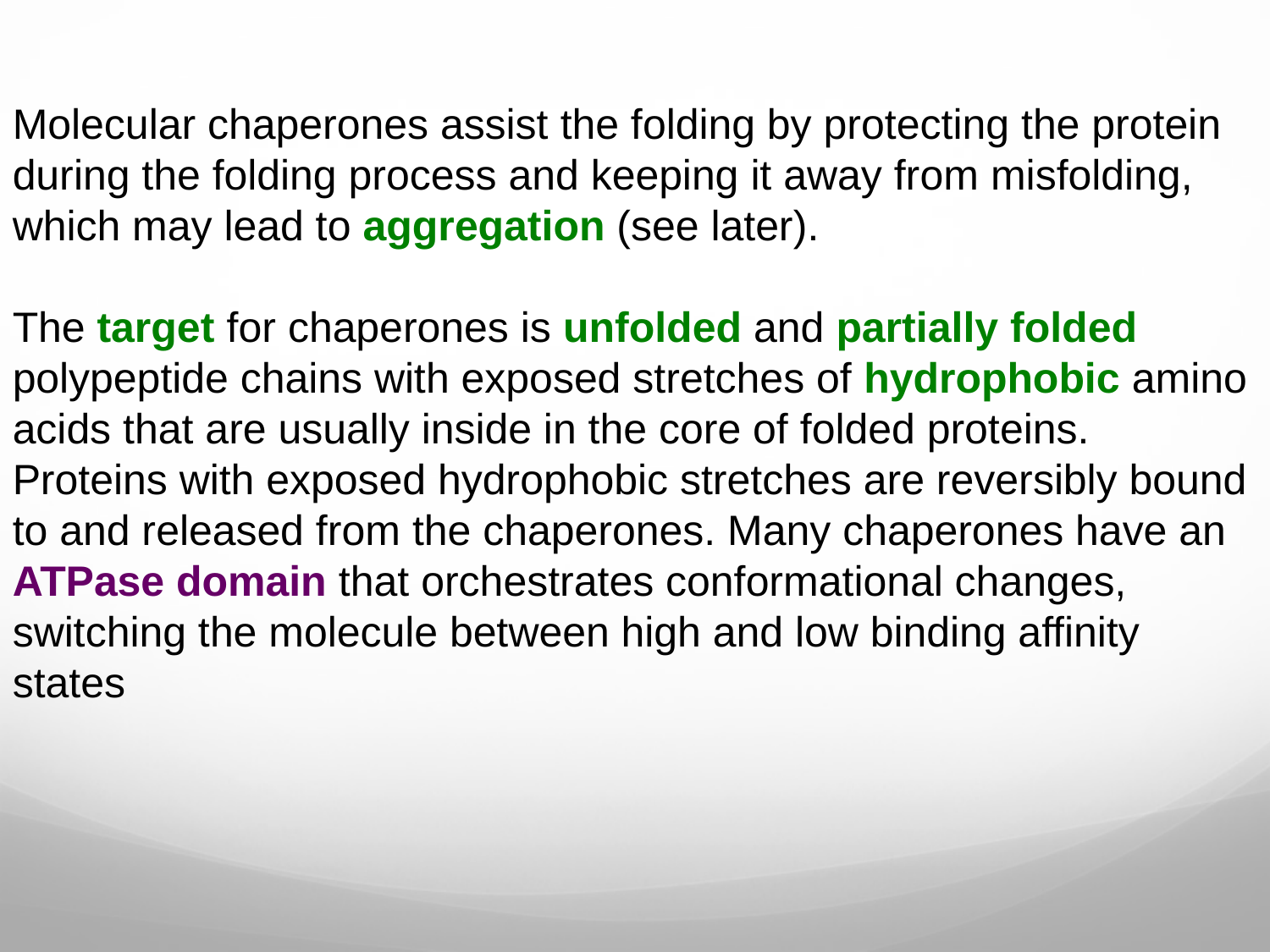

Molecular chaperones assist the folding by protecting the protein during the folding process and keeping it away from misfolding, which may lead to aggregation (see later).

The target for chaperones is unfolded and partially folded polypeptide chains with exposed stretches of hydrophobic amino acids that are usually inside in the core of folded proteins.
Proteins with exposed hydrophobic stretches are reversibly bound to and released from the chaperones. Many chaperones have an ATPase domain that orchestrates conformational changes, switching the molecule between high and low binding affinity states